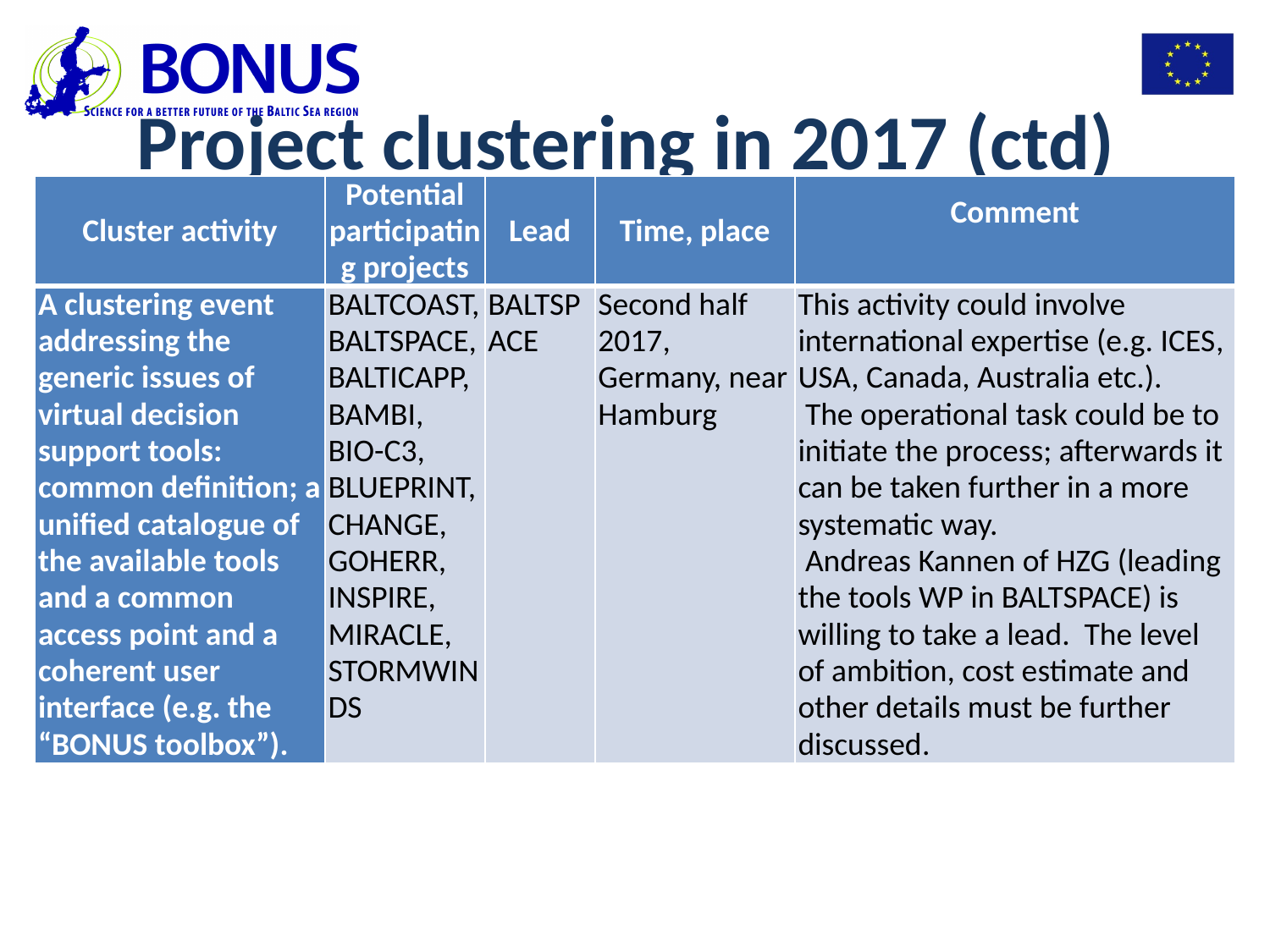

# Project clustering in 2017 (ctd)
| Cluster activity | Potential participating projects | Lead | Time, place | Comment |
| --- | --- | --- | --- | --- |
| A clustering event addressing the generic issues of virtual decision support tools: common definition; a unified catalogue of the available tools and a common access point and a coherent user interface (e.g. the “BONUS toolbox”). | BALTCOAST, BALTSPACE, BALTICAPP, BAMBI, BIO-C3, BLUEPRINT, CHANGE, GOHERR, INSPIRE, MIRACLE, STORMWINDS | BALTSPACE | Second half 2017, Germany, near Hamburg | This activity could involve international expertise (e.g. ICES, USA, Canada, Australia etc.).  The operational task could be to initiate the process; afterwards it can be taken further in a more systematic way.  Andreas Kannen of HZG (leading the tools WP in BALTSPACE) is willing to take a lead. The level of ambition, cost estimate and other details must be further discussed. |